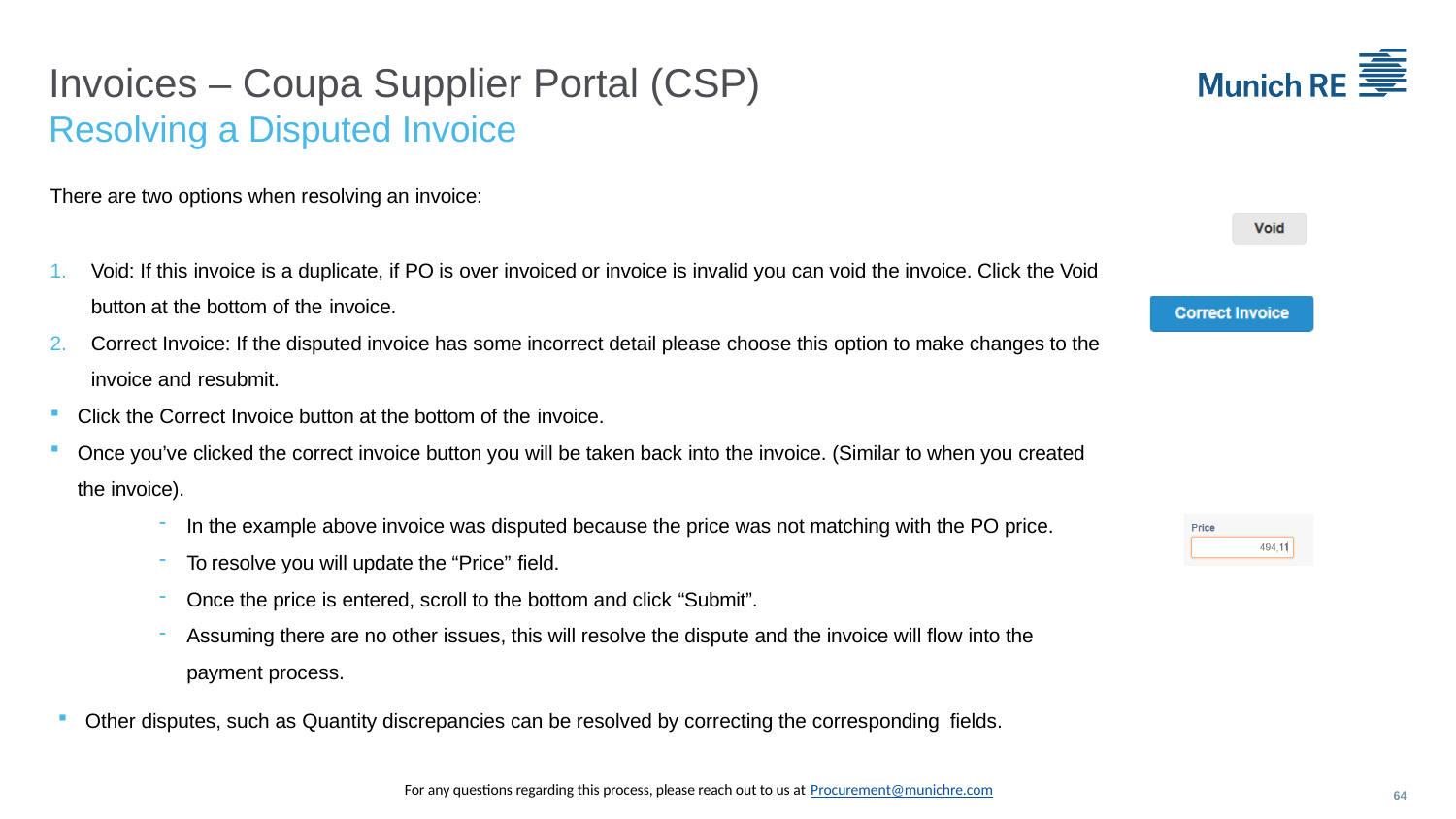

Invoices – Coupa Supplier Portal (CSP)
Resolving a Disputed Invoice
There are two options when resolving an invoice:

Void: If this invoice is a duplicate, if PO is over invoiced or invoice is invalid you can void the invoice. Click the Void button at the bottom of the invoice.
Correct Invoice: If the disputed invoice has some incorrect detail please choose this option to make changes to the invoice and resubmit.
Click the Correct Invoice button at the bottom of the invoice.
Once you’ve clicked the correct invoice button you will be taken back into the invoice. (Similar to when you created the invoice).
In the example above invoice was disputed because the price was not matching with the PO price.
To resolve you will update the “Price” field.
Once the price is entered, scroll to the bottom and click “Submit”.
Assuming there are no other issues, this will resolve the dispute and the invoice will flow into the payment process.

Other disputes, such as Quantity discrepancies can be resolved by correcting the corresponding  fields.

For any questions regarding this process, please reach out to us at Procurement@munichre.com
64